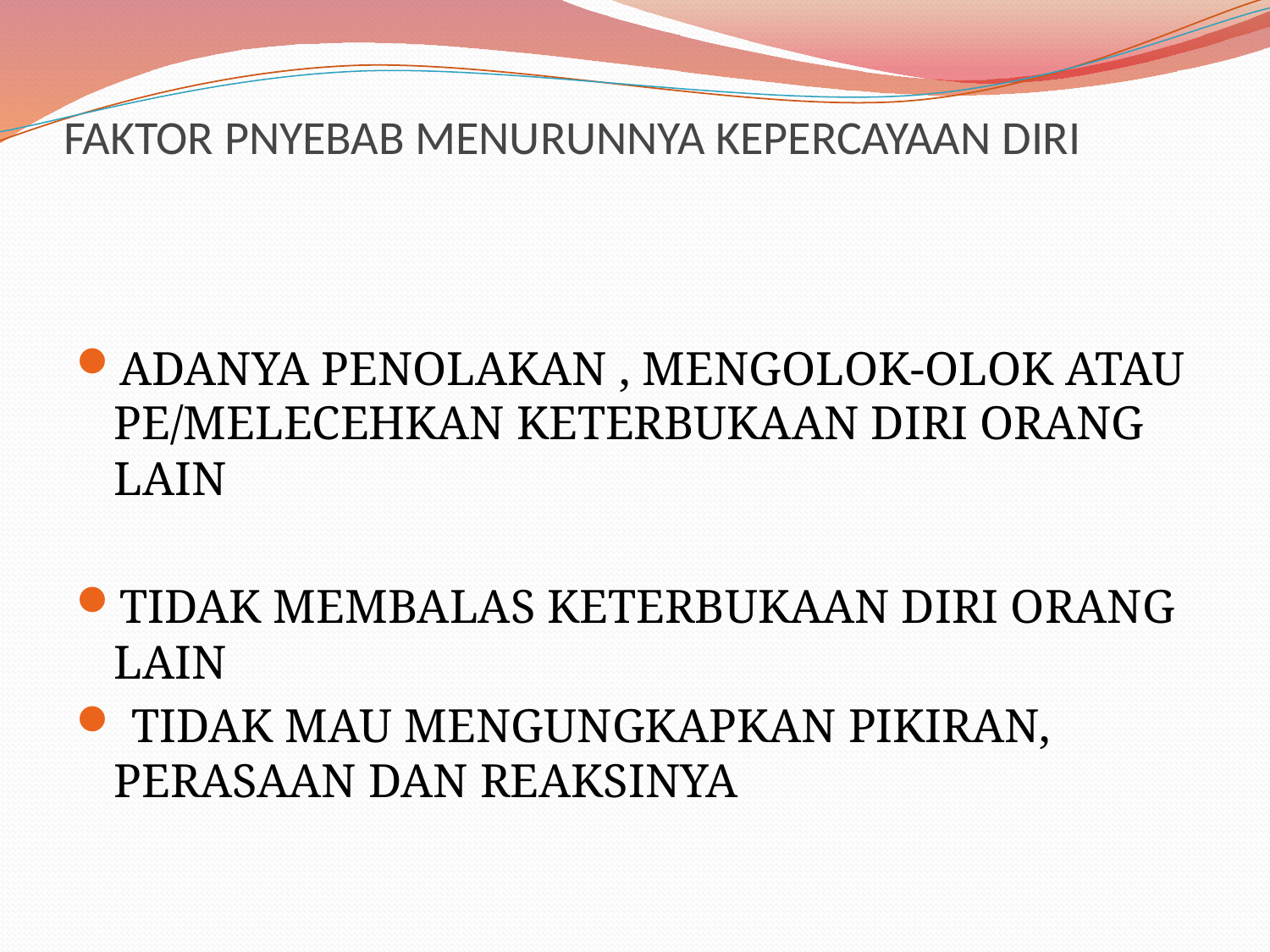

# FAKTOR PNYEBAB MENURUNNYA KEPERCAYAAN DIRI

ADANYA PENOLAKAN , MENGOLOK-OLOK ATAU PE/MELECEHKAN KETERBUKAAN DIRI ORANG LAIN

TIDAK MEMBALAS KETERBUKAAN DIRI ORANG LAIN
 TIDAK MAU MENGUNGKAPKAN PIKIRAN, PERASAAN DAN REAKSINYA